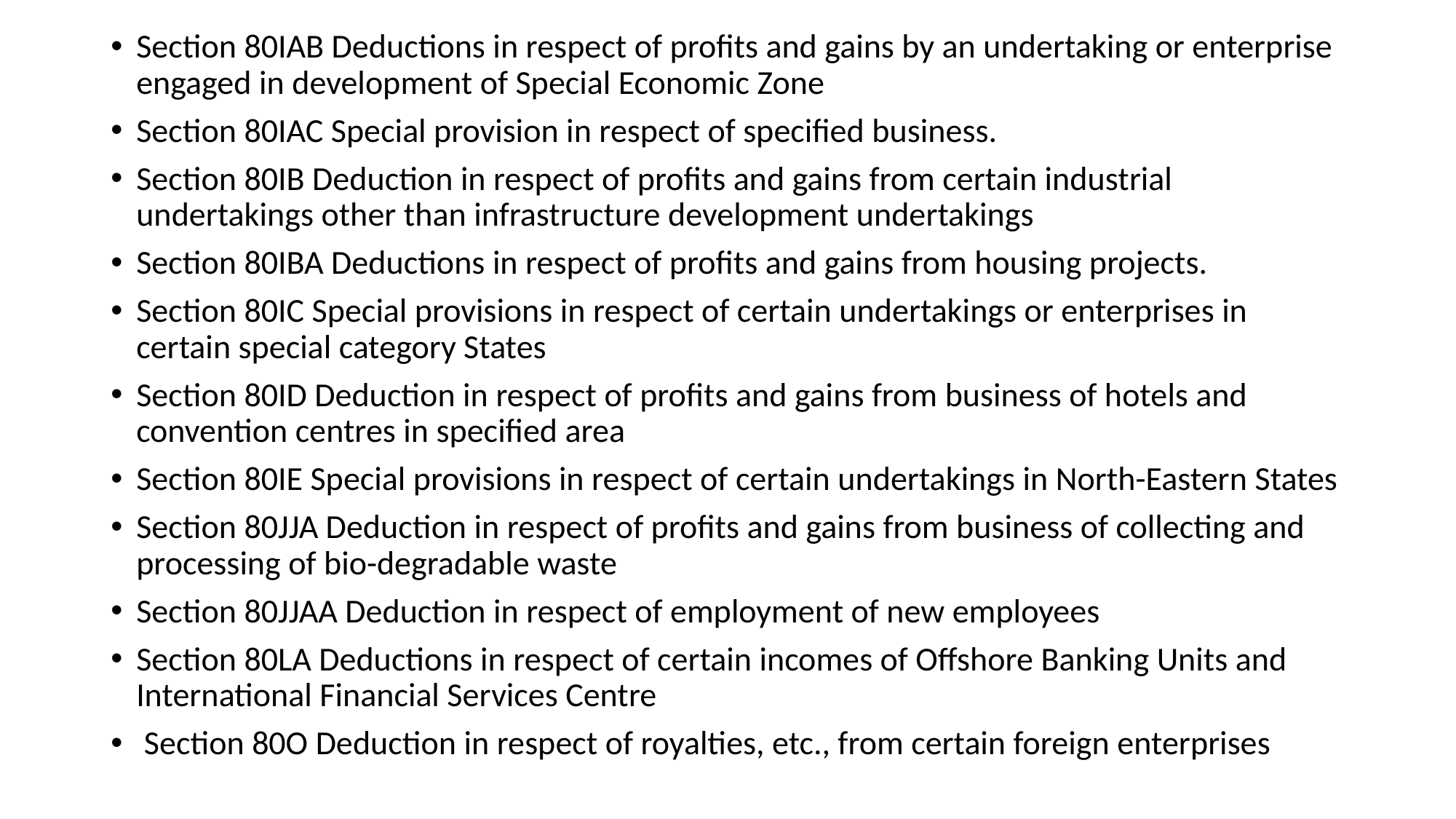

Section 80IAB Deductions in respect of profits and gains by an undertaking or enterprise engaged in development of Special Economic Zone
Section 80IAC Special provision in respect of specified business.
Section 80IB Deduction in respect of profits and gains from certain industrial undertakings other than infrastructure development undertakings
Section 80IBA Deductions in respect of profits and gains from housing projects.
Section 80IC Special provisions in respect of certain undertakings or enterprises in certain special category States
Section 80ID Deduction in respect of profits and gains from business of hotels and convention centres in specified area
Section 80IE Special provisions in respect of certain undertakings in North-Eastern States
Section 80JJA Deduction in respect of profits and gains from business of collecting and processing of bio-degradable waste
Section 80JJAA Deduction in respect of employment of new employees
Section 80LA Deductions in respect of certain incomes of Offshore Banking Units and International Financial Services Centre
 Section 80O Deduction in respect of royalties, etc., from certain foreign enterprises